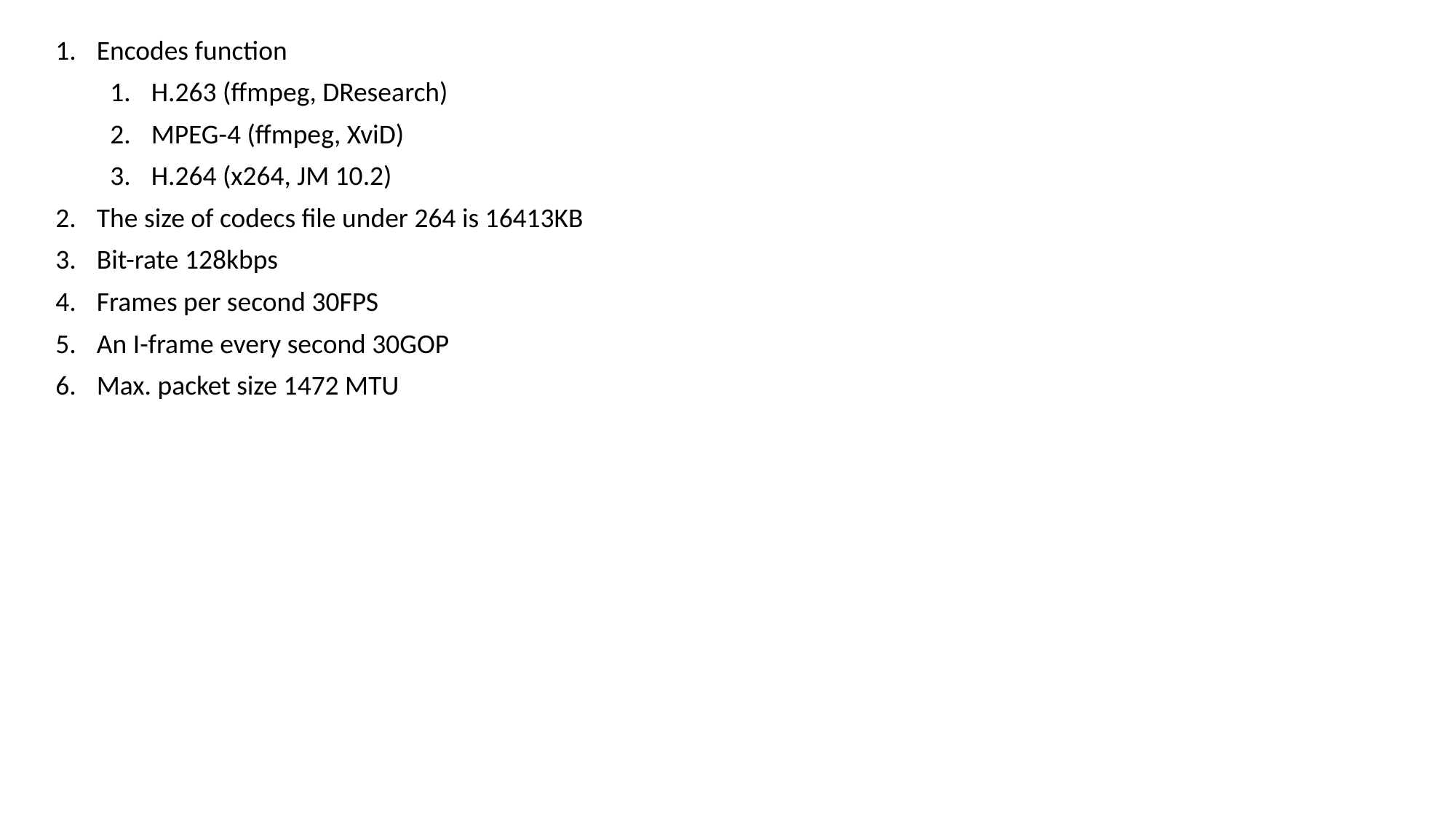

Encodes function
H.263 (ffmpeg, DResearch)
MPEG-4 (ffmpeg, XviD)
H.264 (x264, JM 10.2)
The size of codecs file under 264 is 16413KB
Bit-rate 128kbps
Frames per second 30FPS
An I-frame every second 30GOP
Max. packet size 1472 MTU